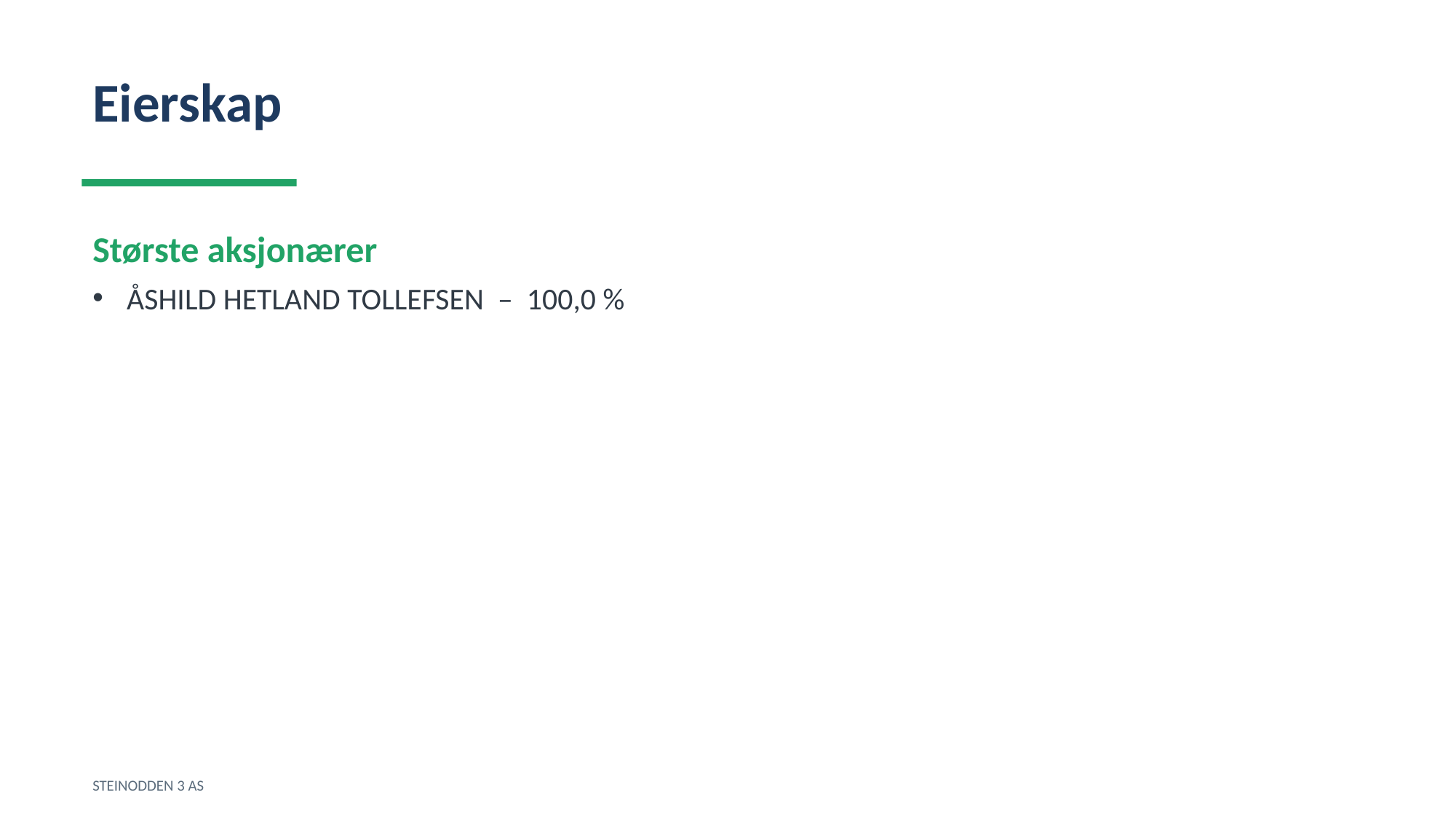

Eierskap

Største aksjonærer
ÅSHILD HETLAND TOLLEFSEN  –  100,0 %
STEINODDEN 3 AS